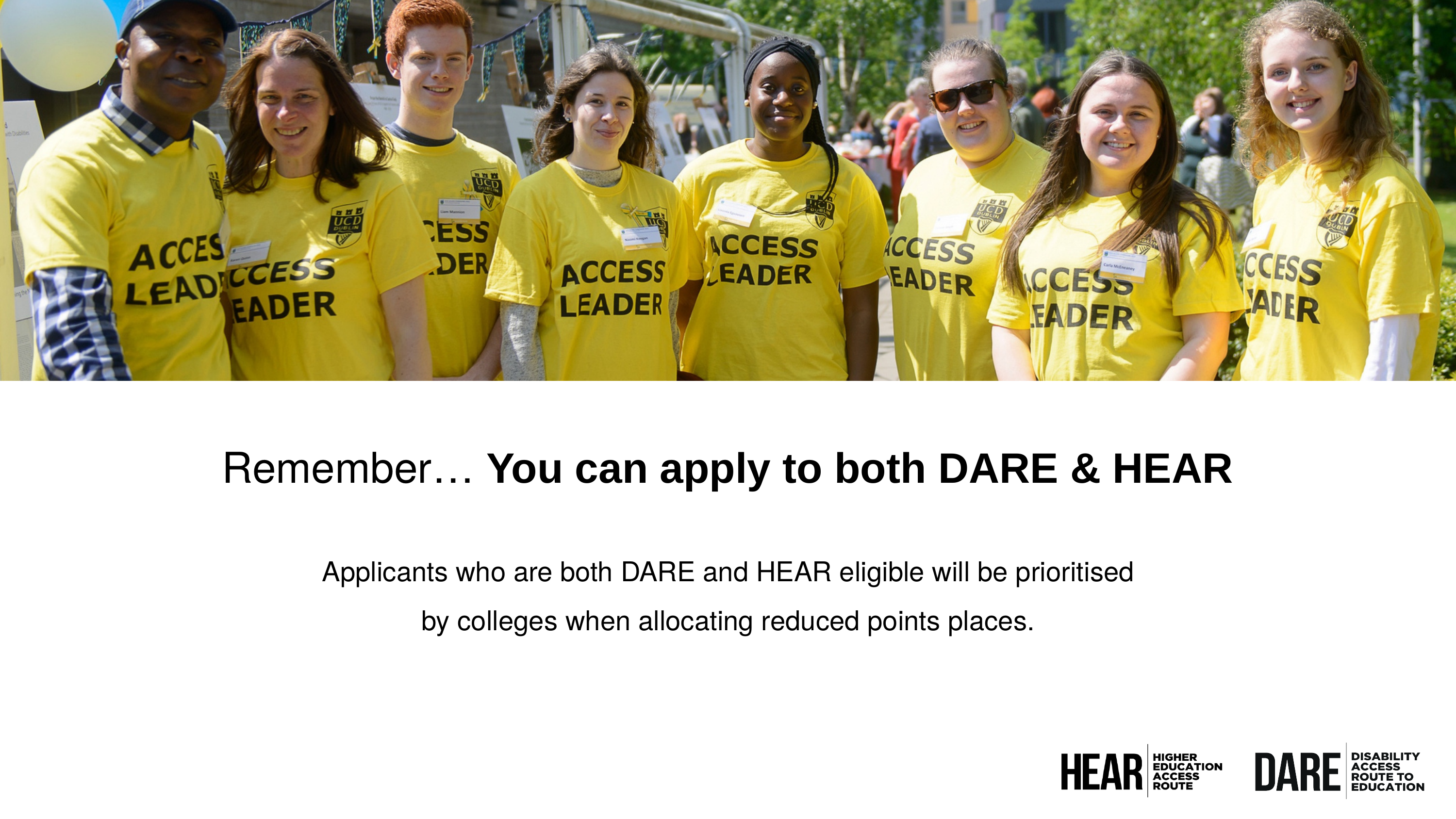

Remember… You can apply to both DARE & HEAR
Applicants who are both DARE and HEAR eligible will be prioritised by colleges when allocating reduced points places.